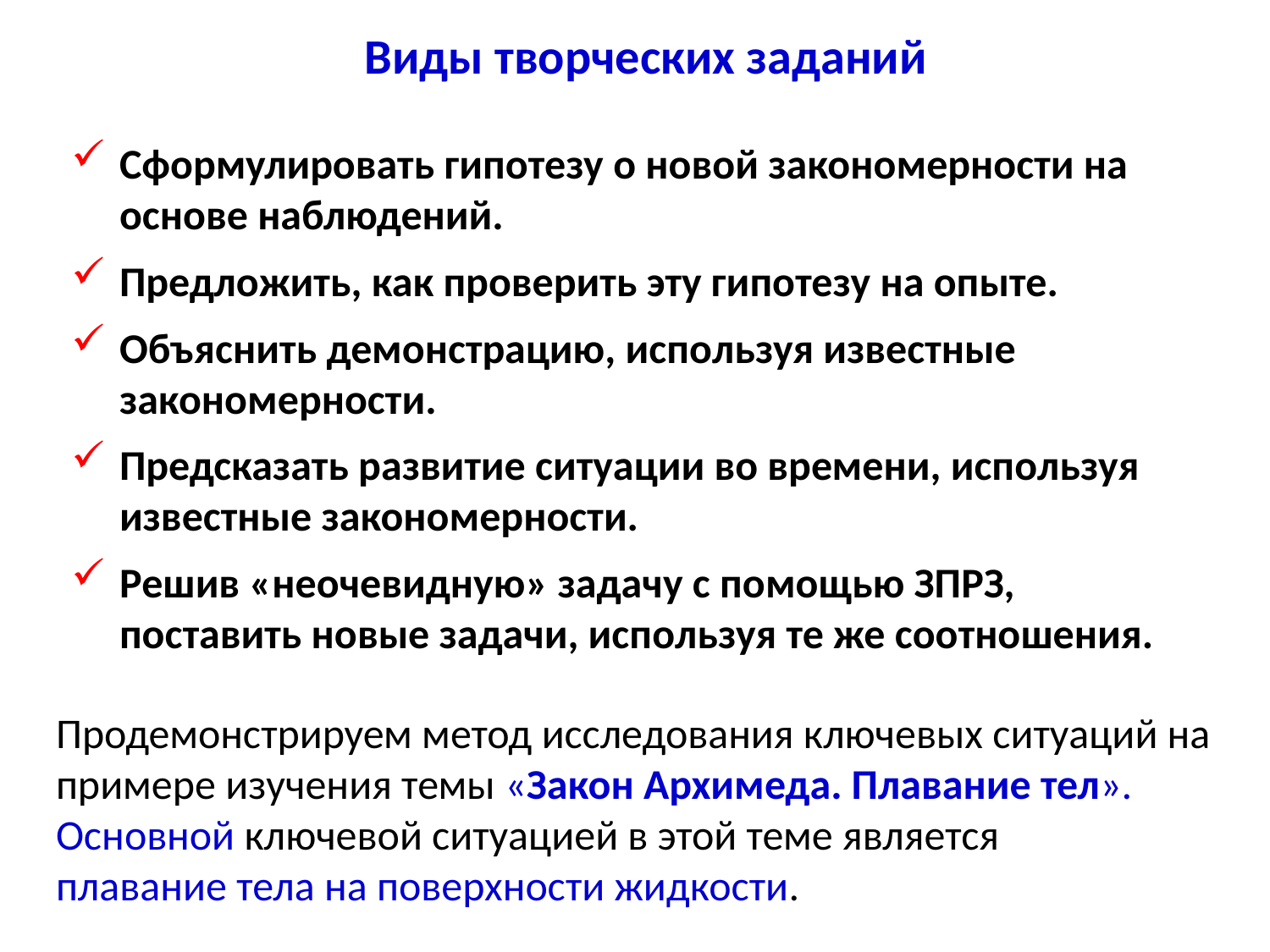

Виды творческих заданий
Сформулировать гипотезу о новой закономерности на основе наблюдений.
Предложить, как проверить эту гипотезу на опыте.
Объяснить демонстрацию, используя известные закономерности.
Предсказать развитие ситуации во времени, используя известные закономерности.
Решив «неочевидную» задачу с помощью ЗПРЗ, поставить новые задачи, используя те же соотношения.
Продемонстрируем метод исследования ключевых ситуаций на примере изучения темы «Закон Архимеда. Плавание тел». Основной ключевой ситуацией в этой теме является
плавание тела на поверхности жидкости.